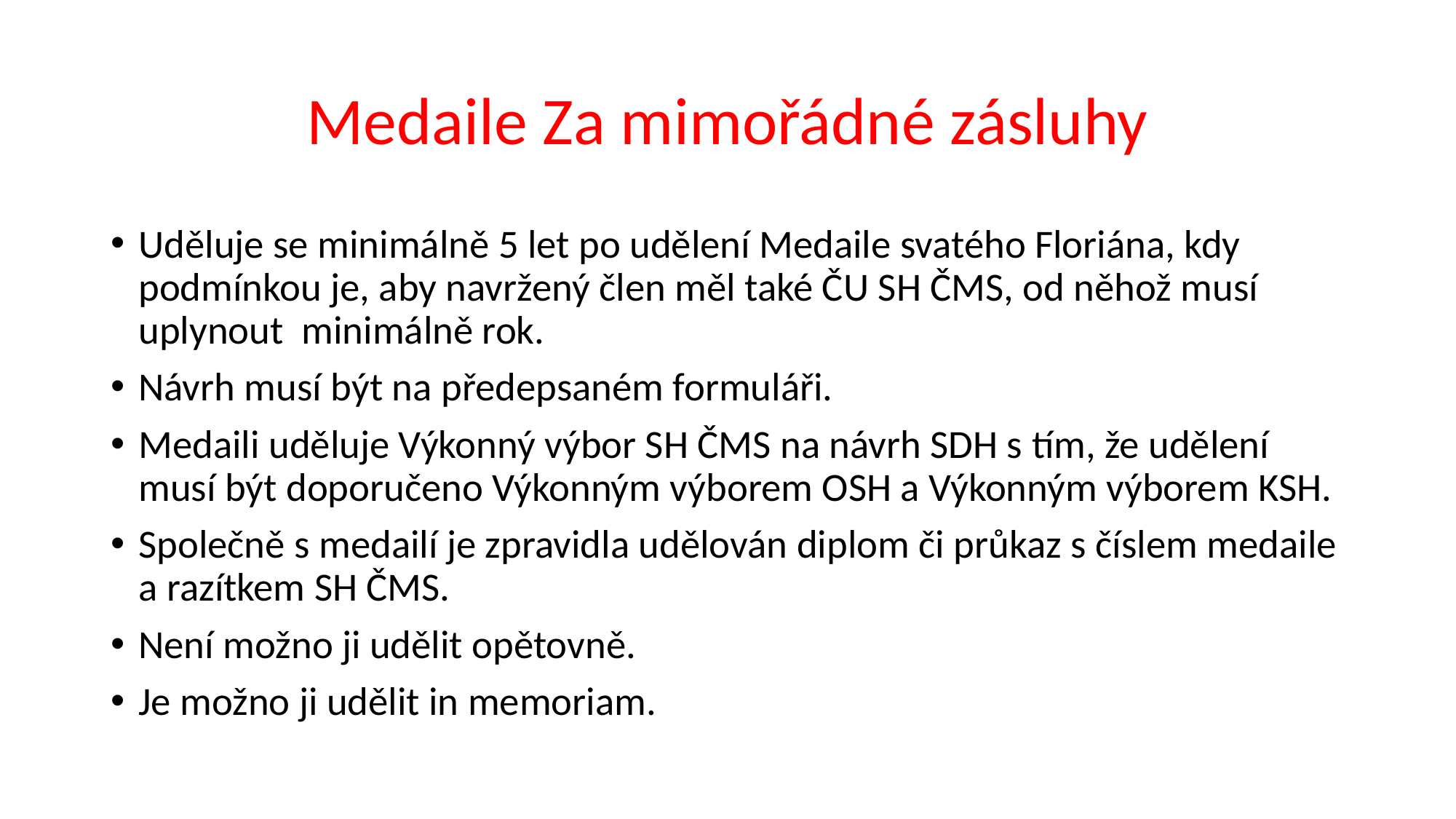

# Medaile Za mimořádné zásluhy
Uděluje se minimálně 5 let po udělení Medaile svatého Floriána, kdy podmínkou je, aby navržený člen měl také ČU SH ČMS, od něhož musí uplynout  minimálně rok.
Návrh musí být na předepsaném formuláři.
Medaili uděluje Výkonný výbor SH ČMS na návrh SDH s tím, že udělení musí být doporučeno Výkonným výborem OSH a Výkonným výborem KSH.
Společně s medailí je zpravidla udělován diplom či průkaz s číslem medaile a razítkem SH ČMS.
Není možno ji udělit opětovně.
Je možno ji udělit in memoriam.